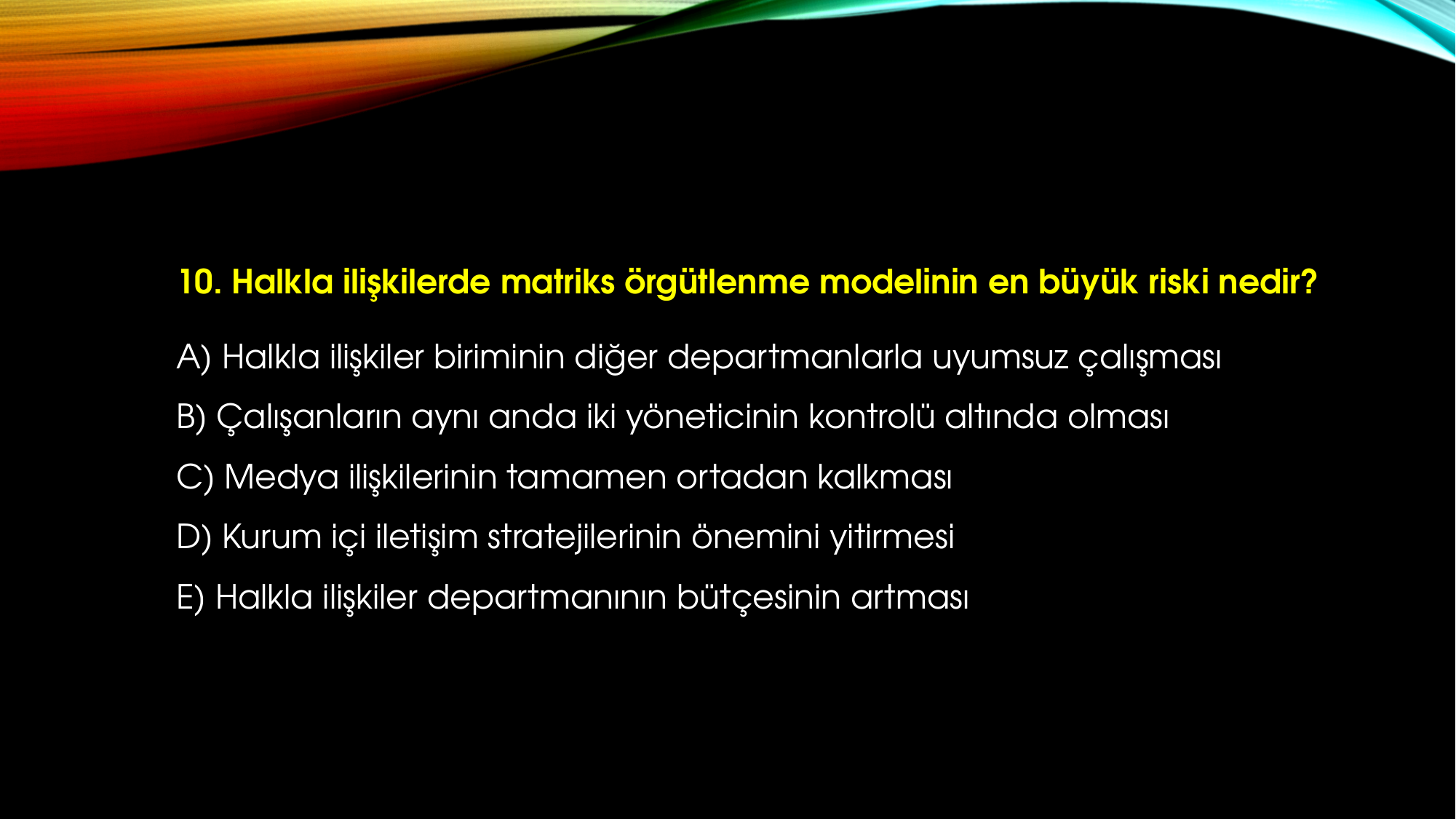

10. Halkla ilişkilerde matriks örgütlenme modelinin en büyük riski nedir?
	A) Halkla ilişkiler biriminin diğer departmanlarla uyumsuz çalışması
	B) Çalışanların aynı anda iki yöneticinin kontrolü altında olması
	C) Medya ilişkilerinin tamamen ortadan kalkması
	D) Kurum içi iletişim stratejilerinin önemini yitirmesi
	E) Halkla ilişkiler departmanının bütçesinin artması